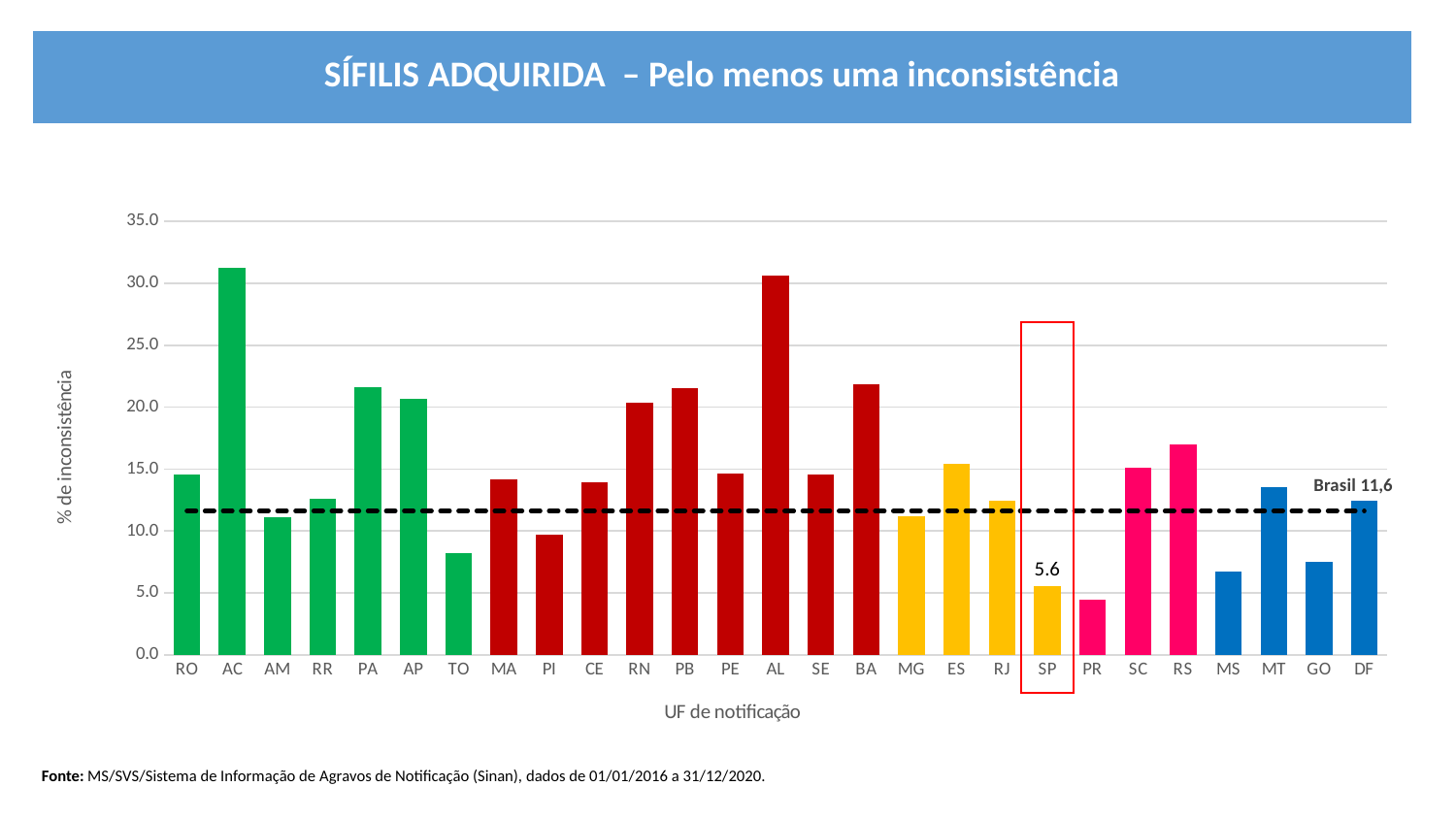

| SÍFILIS ADQUIRIDA – Pelo menos uma inconsistência |
| --- |

### Chart

| Category | % de Inconsistência | % Brasil |
|---|---|---|
| RO | 14.541238820801588 | 11.622150165333919 |
| AC | 31.25 | 11.622150165333919 |
| AM | 11.103139013452914 | 11.622150165333919 |
| RR | 12.627406568516422 | 11.622150165333919 |
| PA | 21.60010441138084 | 11.622150165333919 |
| AP | 20.673076923076923 | 11.622150165333919 |
| TO | 8.22316234796404 | 11.622150165333919 |
| MA | 14.17258883248731 | 11.622150165333919 |
| PI | 9.723261032161554 | 11.622150165333919 |
| CE | 13.96753939106741 | 11.622150165333919 |
| RN | 20.379506641366223 | 11.622150165333919 |
| PB | 21.547344110854503 | 11.622150165333919 |
| PE | 14.610613370089592 | 11.622150165333919 |
| AL | 30.61389337641357 | 11.622150165333919 |
| SE | 14.54192922927775 | 11.622150165333919 |
| BA | 21.834612277867528 | 11.622150165333919 |
| MG | 11.18259445549187 | 11.622150165333919 |
| ES | 15.436579955636217 | 11.622150165333919 |
| RJ | 12.437746025532286 | 11.622150165333919 |
| SP | 5.569180360422975 | 11.622150165333919 |
| PR | 4.426779720897367 | 11.622150165333919 |
| SC | 15.15470494417863 | 11.622150165333919 |
| RS | 16.992250939631575 | 11.622150165333919 |
| MS | 6.702970297029704 | 11.622150165333919 |
| MT | 13.519905400078832 | 11.622150165333919 |
| GO | 7.4907671939237686 | 11.622150165333919 |
| DF | 12.43490610699069 | 11.622150165333919 |
Fonte: MS/SVS/Sistema de Informação de Agravos de Notificação (Sinan), dados de 01/01/2016 a 31/12/2020.